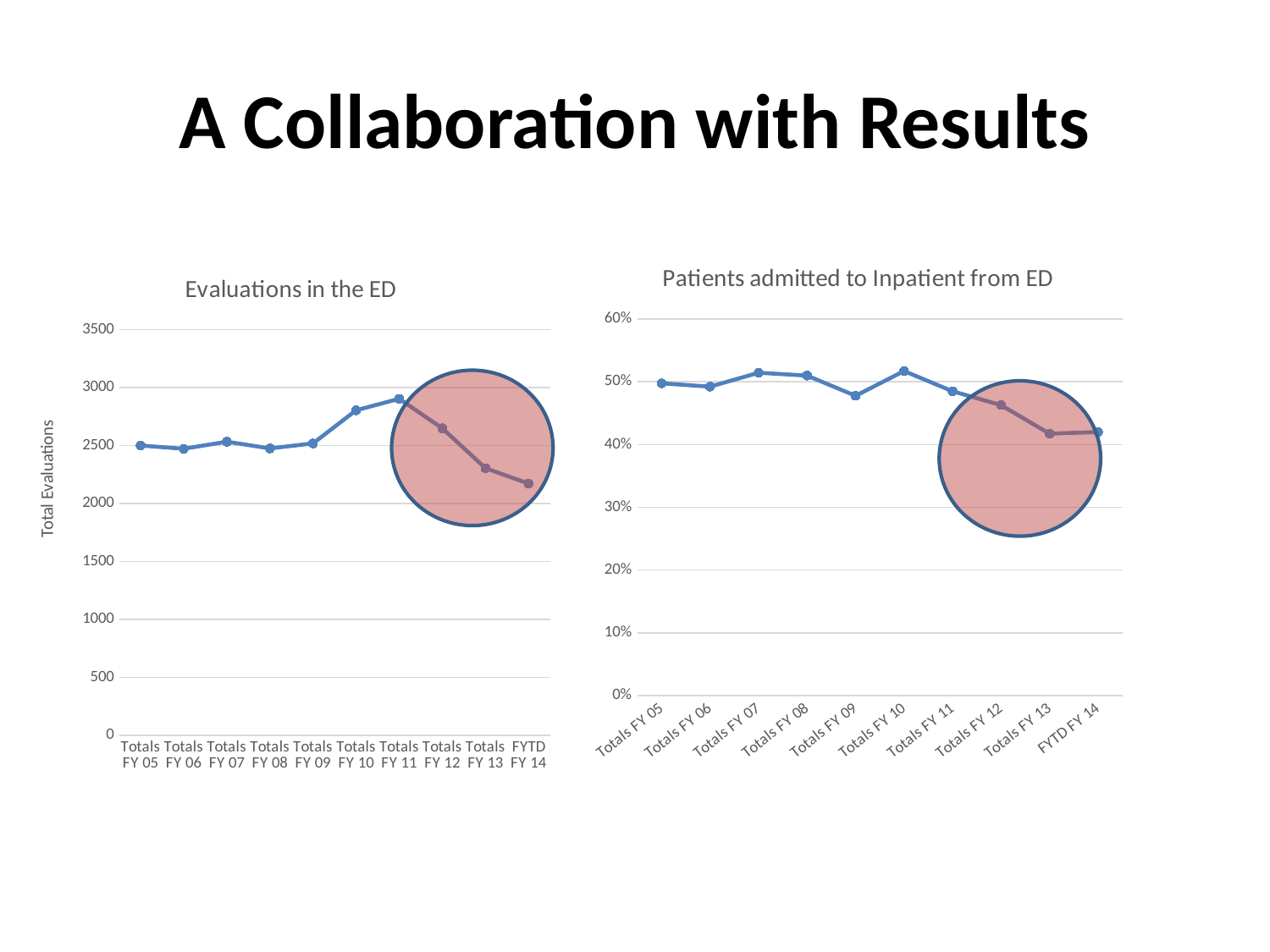

# A Collaboration with Results

### Chart: Patients admitted to Inpatient from ED

| Category |  |
|---|---|
| Totals FY 05 | 0.4976 |
| Totals FY 06 | 0.4923139158576052 |
| Totals FY 07 | 0.5144097907619424 |
| Totals FY 08 | 0.5098989898989899 |
| Totals FY 09 | 0.4777601270849881 |
| Totals FY 10 | 0.5171184022824536 |
| Totals FY 11 | 0.48501550120564935 |
| Totals FY 12 | 0.4628161570403926 |
| Totals FY 13 | 0.417353579175705 |
| FYTD FY 14 | 0.42 |

### Chart: Evaluations in the ED

| Category |  |
|---|---|
| Totals FY 05 | 2500.0 |
| Totals FY 06 | 2472.0 |
| Totals FY 07 | 2533.0 |
| Totals FY 08 | 2475.0 |
| Totals FY 09 | 2518.0 |
| Totals FY 10 | 2804.0 |
| Totals FY 11 | 2903.0 |
| Totals FY 12 | 2649.0 |
| Totals FY 13 | 2305.0 |
| FYTD FY 14 | 2172.0 |